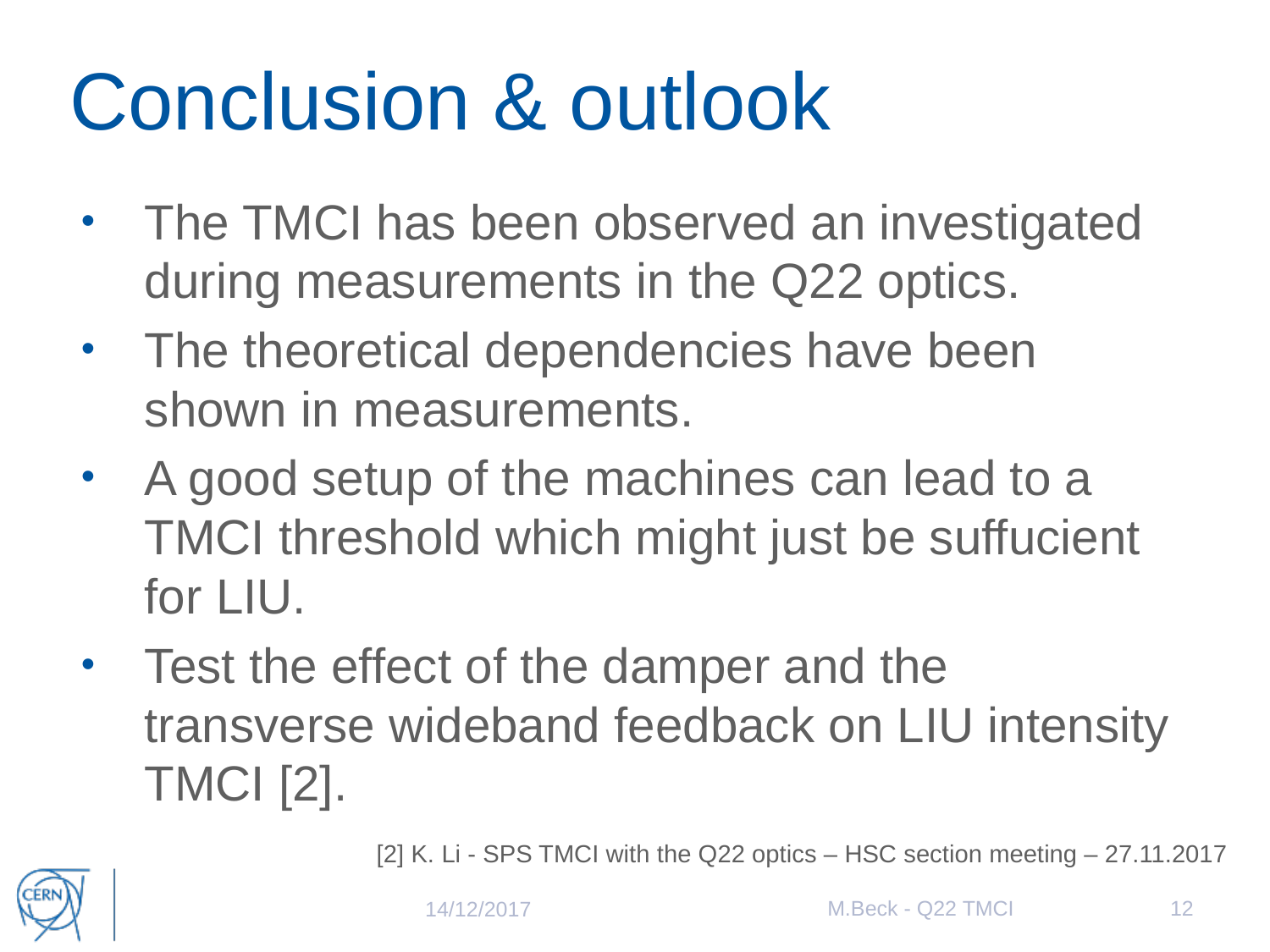

# Conclusion & outlook
The TMCI has been observed an investigated during measurements in the Q22 optics.
The theoretical dependencies have been shown in measurements.
A good setup of the machines can lead to a TMCI threshold which might just be suffucient for LIU.
Test the effect of the damper and the transverse wideband feedback on LIU intensity  TMCI [2].

[2] K. Li - SPS TMCI with the Q22 optics – HSC section meeting – 27.11.2017
M.Beck - Q22 TMCI
12
14/12/2017